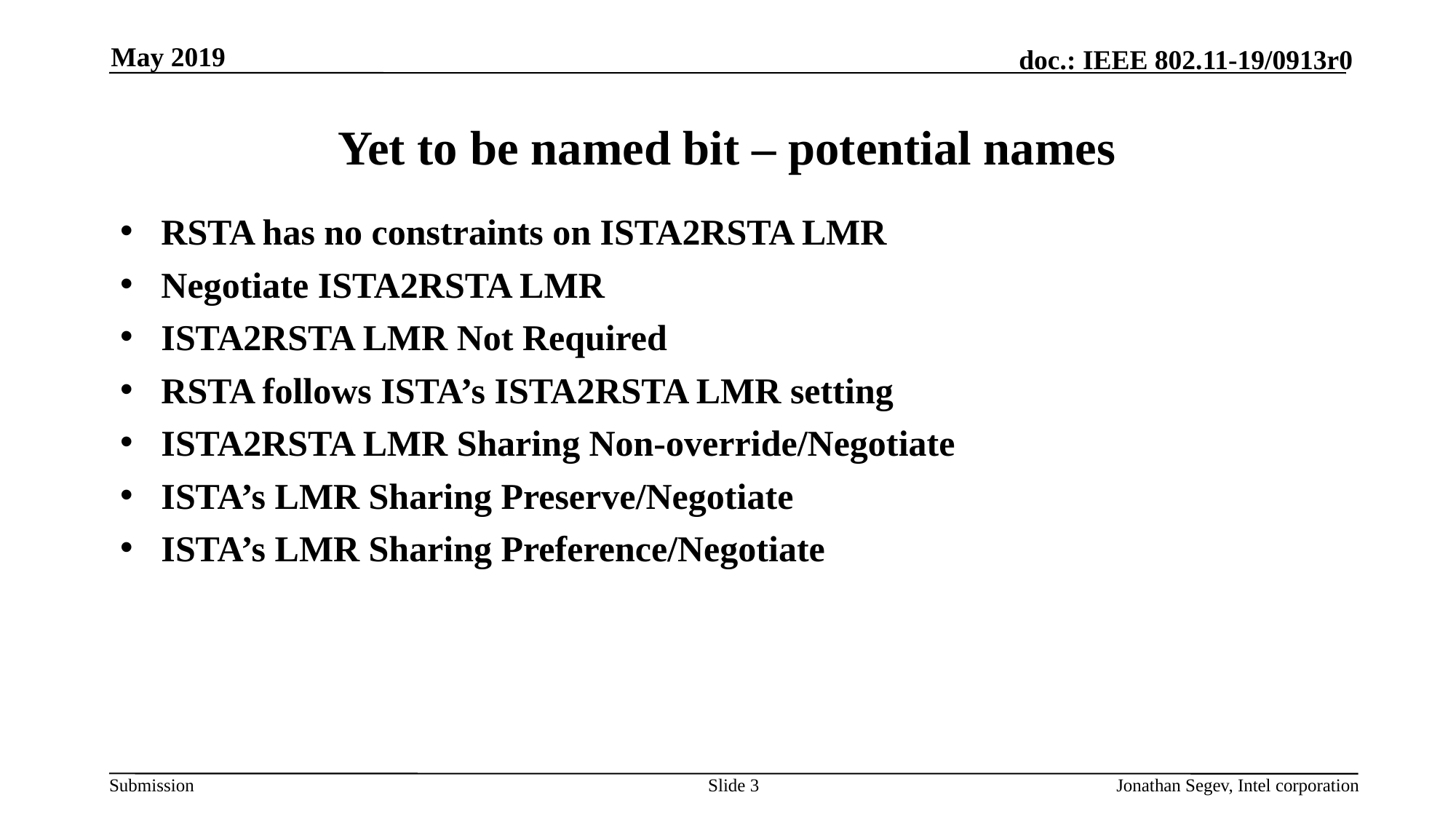

May 2019
# Yet to be named bit – potential names
RSTA has no constraints on ISTA2RSTA LMR
Negotiate ISTA2RSTA LMR
ISTA2RSTA LMR Not Required
RSTA follows ISTA’s ISTA2RSTA LMR setting
ISTA2RSTA LMR Sharing Non-override/Negotiate
ISTA’s LMR Sharing Preserve/Negotiate
ISTA’s LMR Sharing Preference/Negotiate

Slide 3
Jonathan Segev, Intel corporation